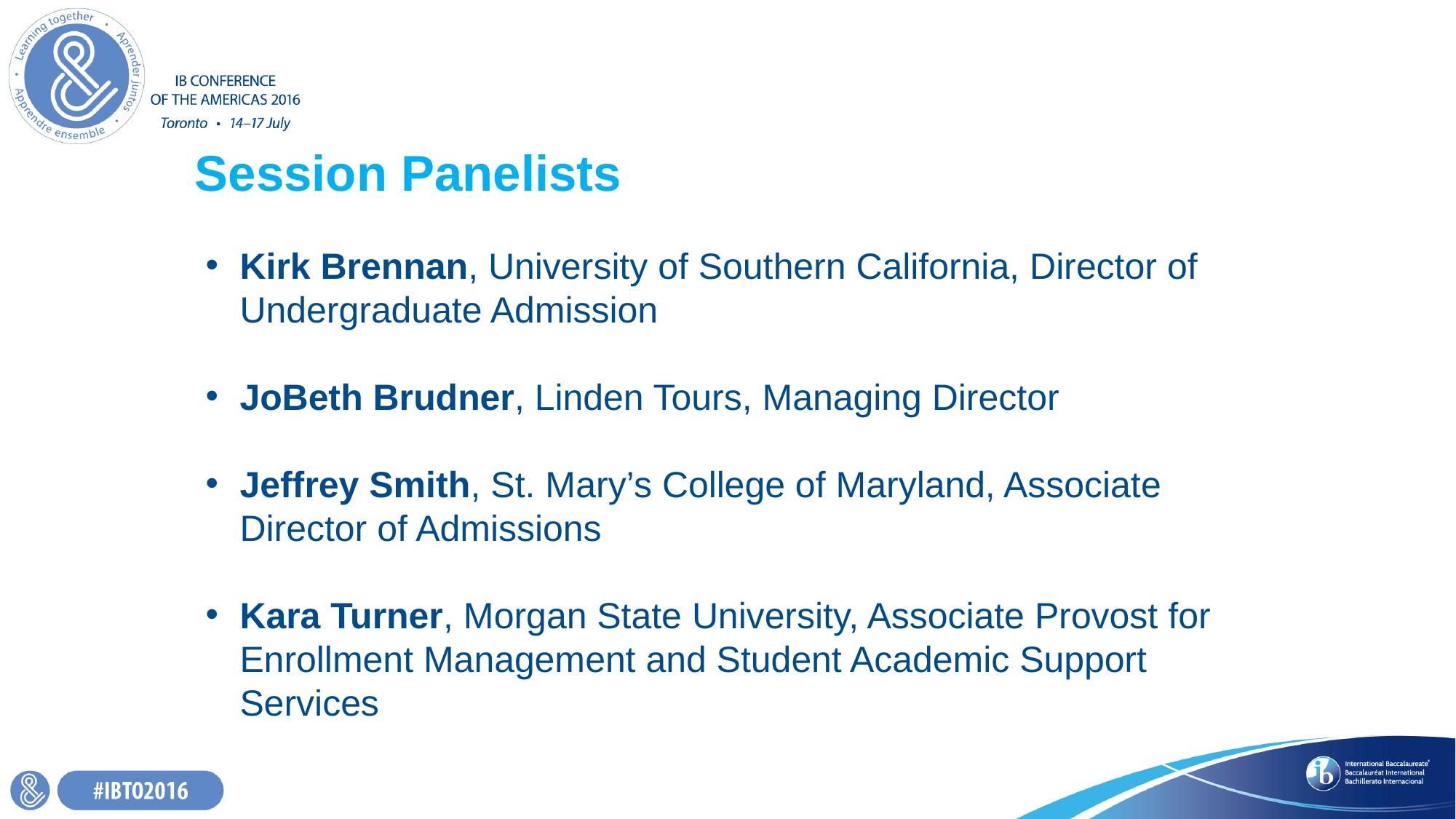

# Session Panelists
Kirk Brennan, University of Southern California, Director of Undergraduate Admission

JoBeth Brudner, Linden Tours, Managing Director

Jeffrey Smith, St. Mary’s College of Maryland, Associate Director of Admissions

Kara Turner, Morgan State University, Associate Provost for Enrollment Management and Student Academic Support Services